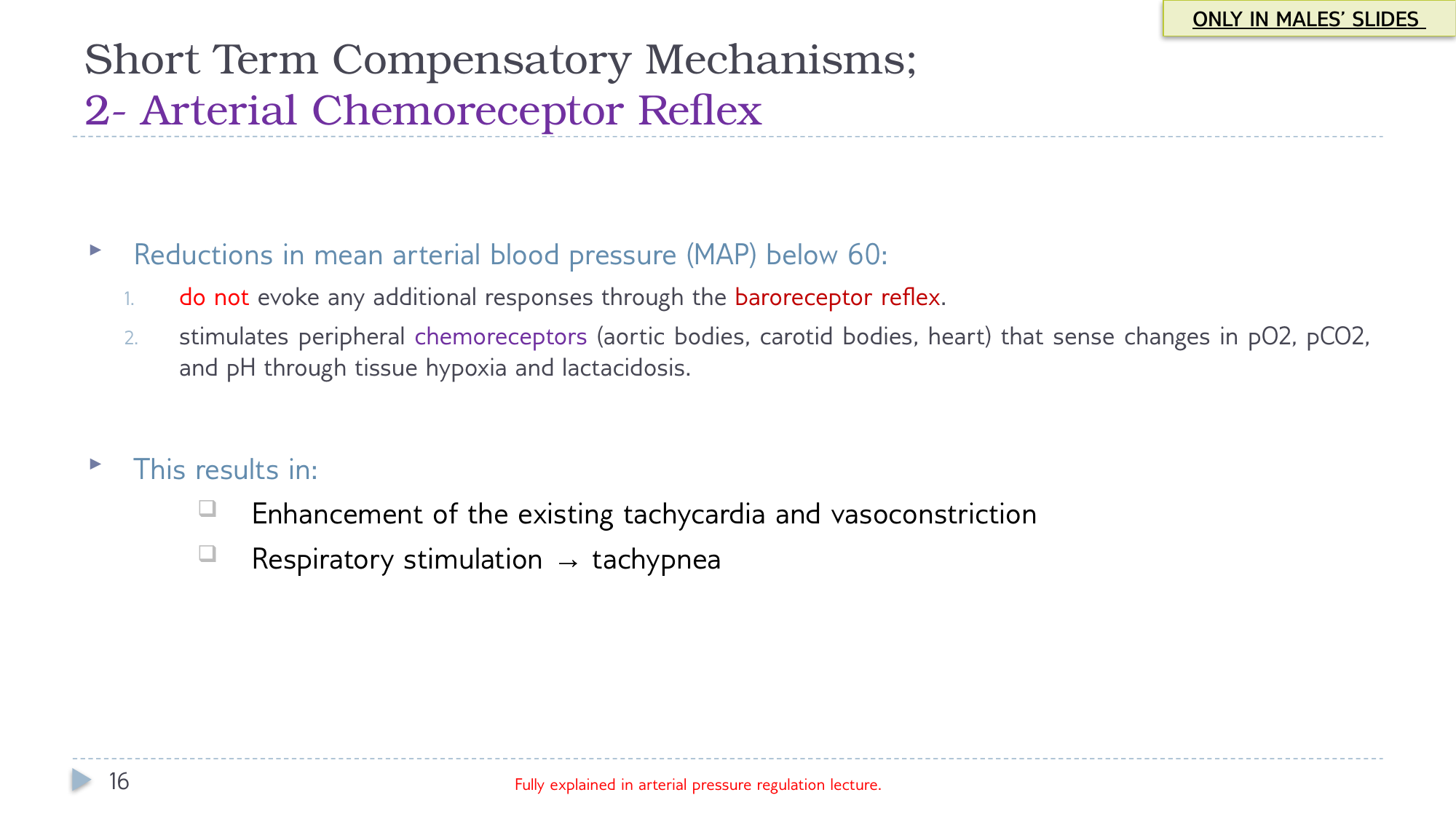

ONLY IN MALES’ SLIDES
Short Term Compensatory Mechanisms;
2- Arterial Chemoreceptor Reflex
 Reductions in mean arterial blood pressure (MAP) below 60:
do not evoke any additional responses through the baroreceptor reflex.
stimulates peripheral chemoreceptors (aortic bodies, carotid bodies, heart) that sense changes in pO2, pCO2, and pH through tissue hypoxia and lactacidosis.

 This results in:
Enhancement of the existing tachycardia and vasoconstriction
Respiratory stimulation → tachypnea
16
Fully explained in arterial pressure regulation lecture.